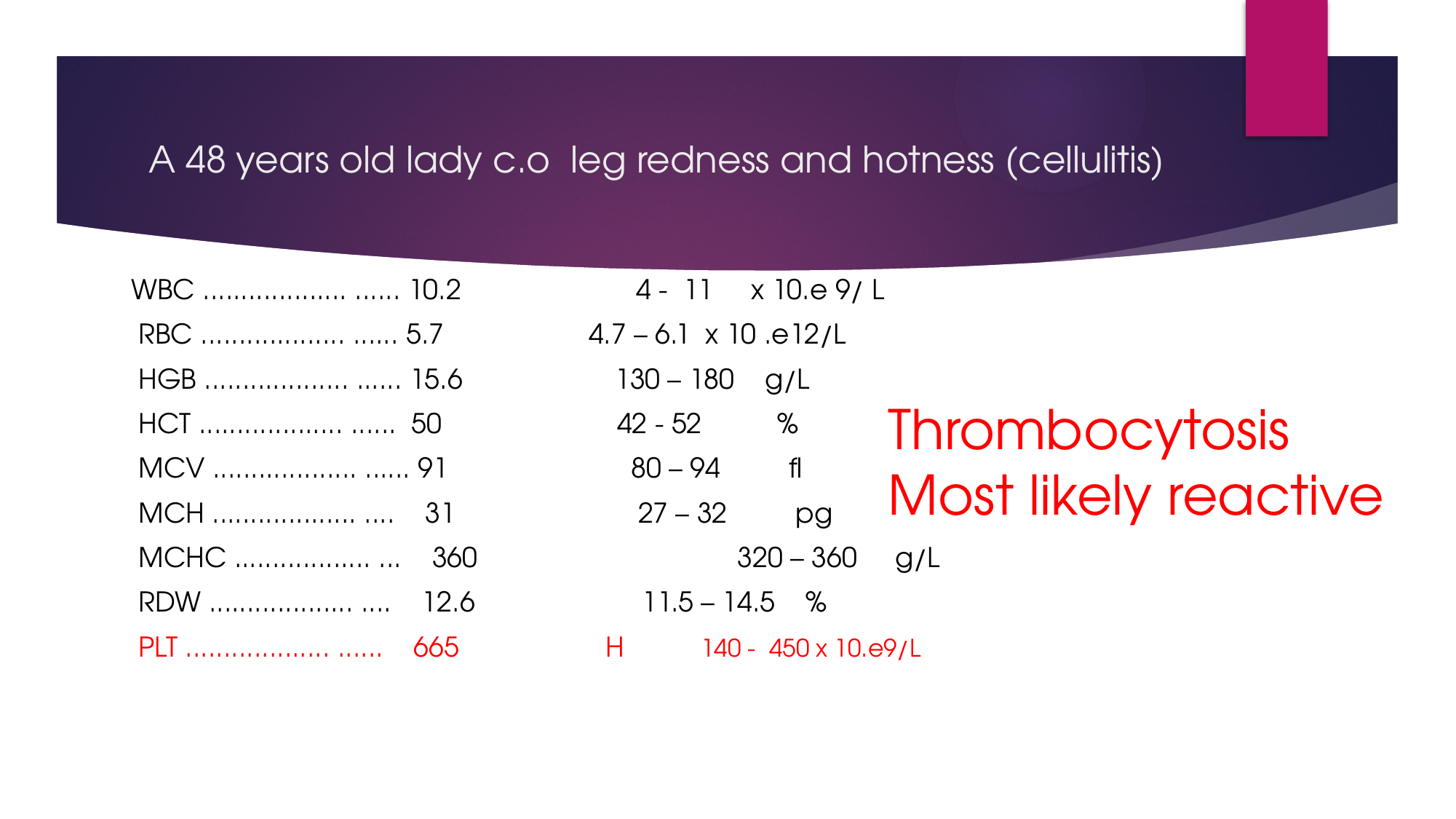

# A 48 years old lady c.o  leg redness and hotness (cellulitis)
   WBC ................... ...... 10.2                       4 -  11     x 10.e 9/ L
 	RBC ................... ...... 5.7                   4.7 – 6.1  x 10 .e12/L
 	HGB ................... ...... 15.6                    130 – 180    g/L
 	HCT ................... ......  50                       42 - 52          %
 	MCV ................... ...... 91                        80 – 94         fl
	MCH ................... ....    31                        27 – 32         pg
 	MCHC .................. ...    360              	       320 – 360     g/L
	RDW ................... ....    12.6                      11.5 – 14.5    %
	PLT ................... ......    665 	    H          140 -  450 x 10.e9/L

Thrombocytosis
Most likely reactive